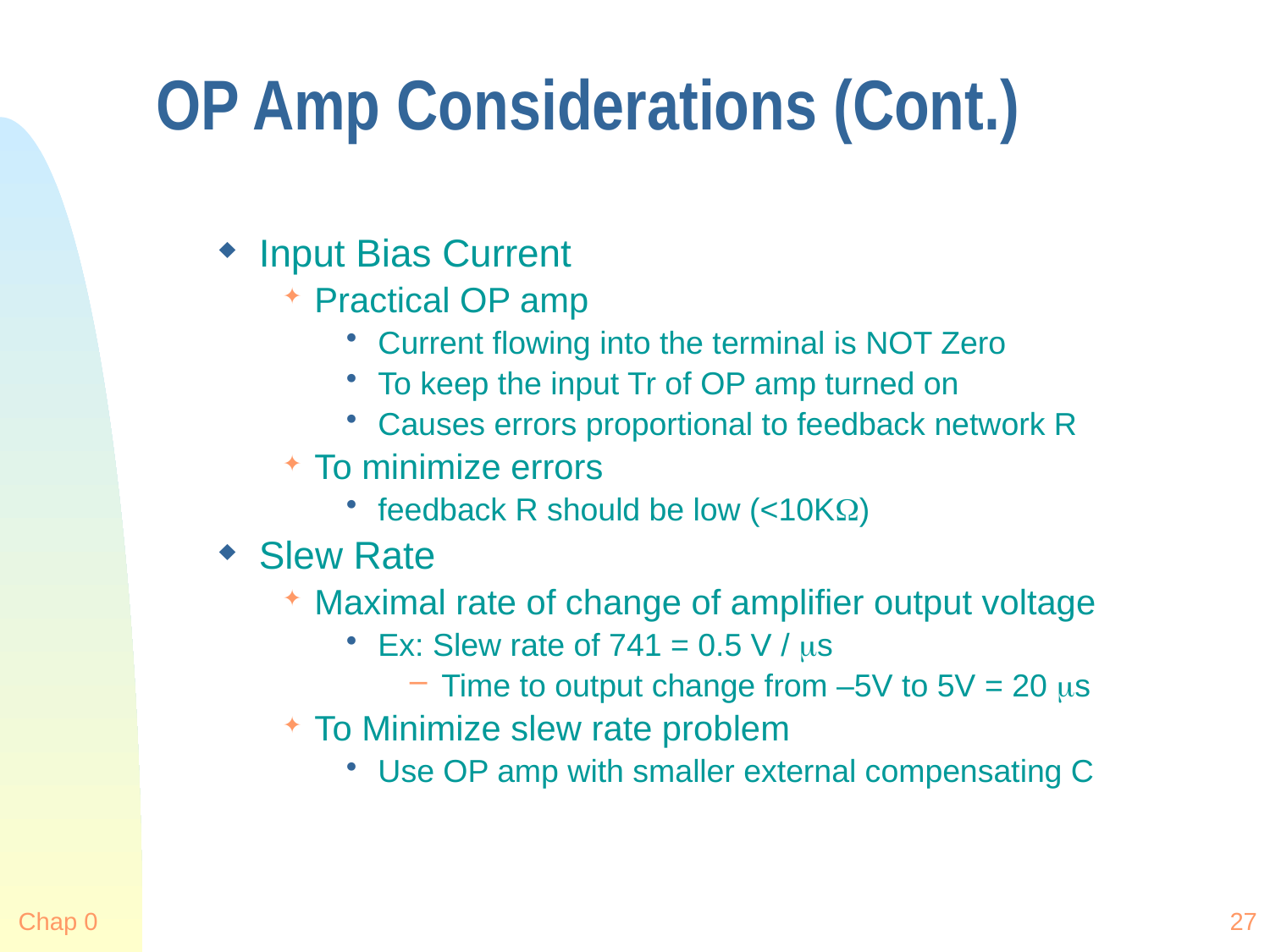

# OP Amp Considerations (Cont.)
Input Bias Current
Practical OP amp
Current flowing into the terminal is NOT Zero
To keep the input Tr of OP amp turned on
Causes errors proportional to feedback network R
To minimize errors
feedback R should be low (<10KΩ)
Slew Rate
Maximal rate of change of amplifier output voltage
Ex: Slew rate of 741 = 0.5 V / μs
Time to output change from –5V to 5V = 20 μs
To Minimize slew rate problem
Use OP amp with smaller external compensating C
Chap 0
27